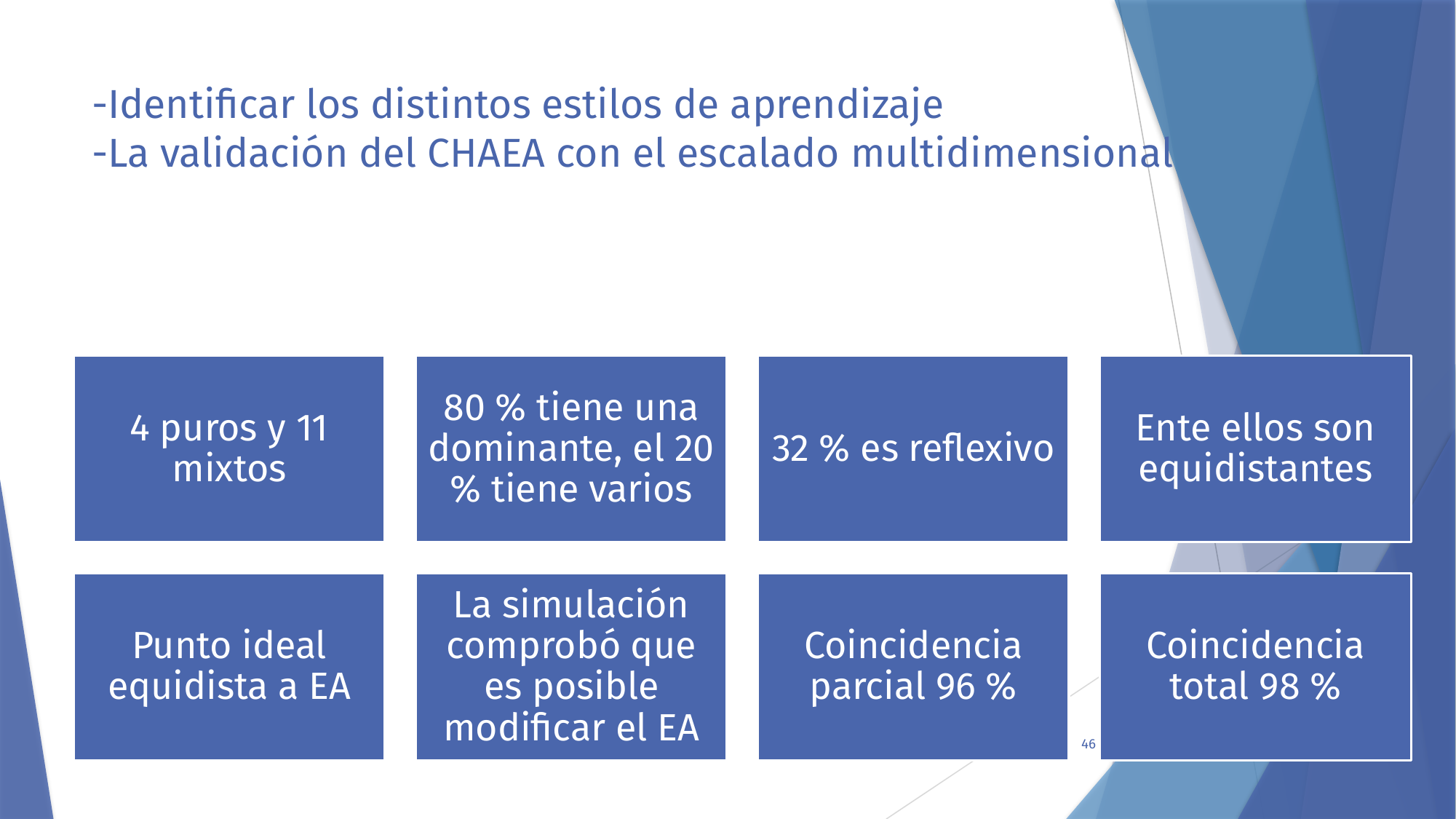

# -Identificar los distintos estilos de aprendizaje -La validación del CHAEA con el escalado multidimensional
4 puros y 11 mixtos
80 % tiene una dominante, el 20 % tiene varios
32 % es reflexivo
Ente ellos son equidistantes
Punto ideal equidista a EA
La simulación comprobó que es posible modificar el EA
Coincidencia parcial 96 %
Coincidencia total 98 %
46